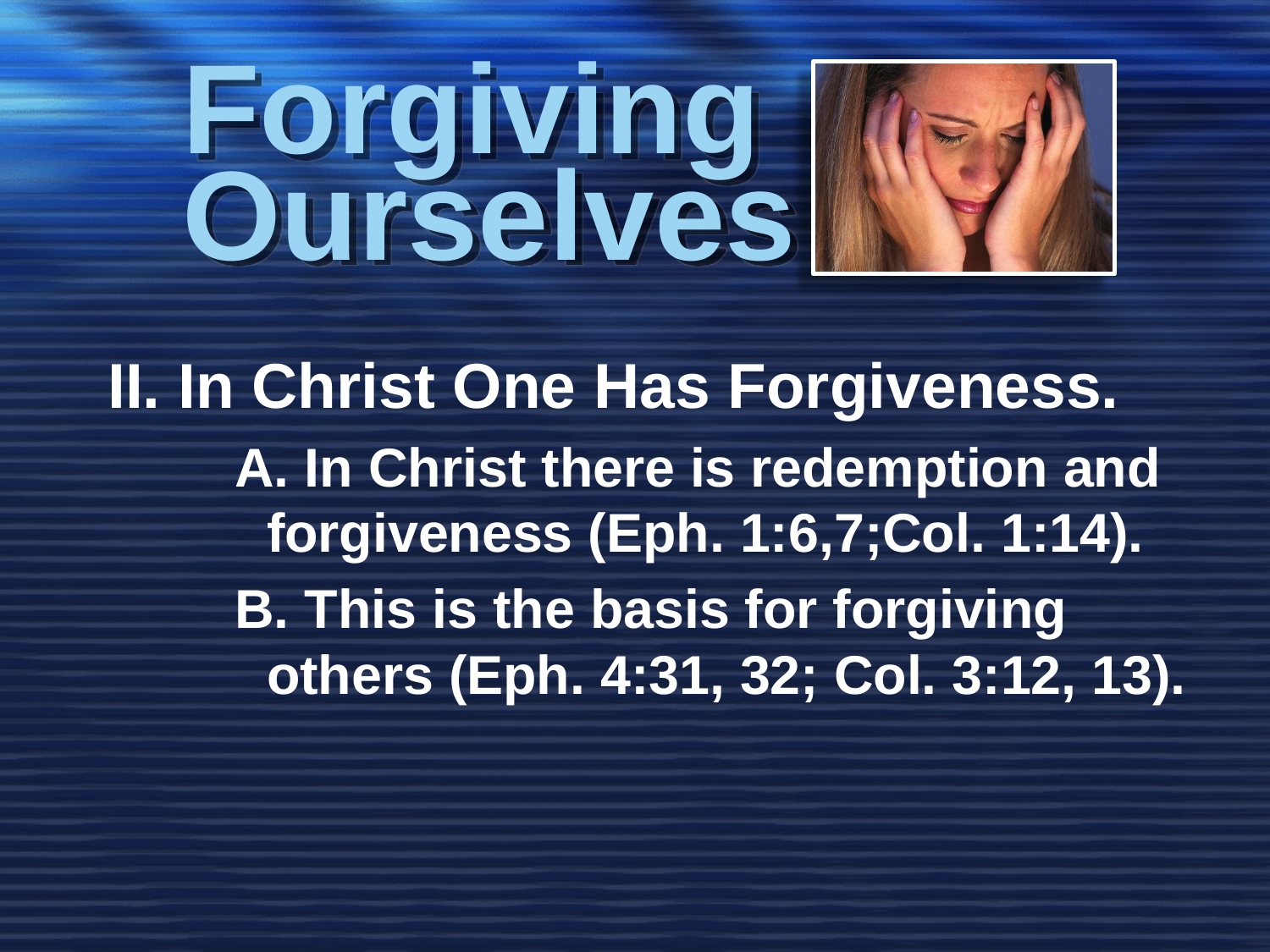

# Forgiving 	Ourselves
II. In Christ One Has Forgiveness.
A. In Christ there is redemption and forgiveness (Eph. 1:6,7;Col. 1:14).
B. This is the basis for forgiving others (Eph. 4:31, 32; Col. 3:12, 13).